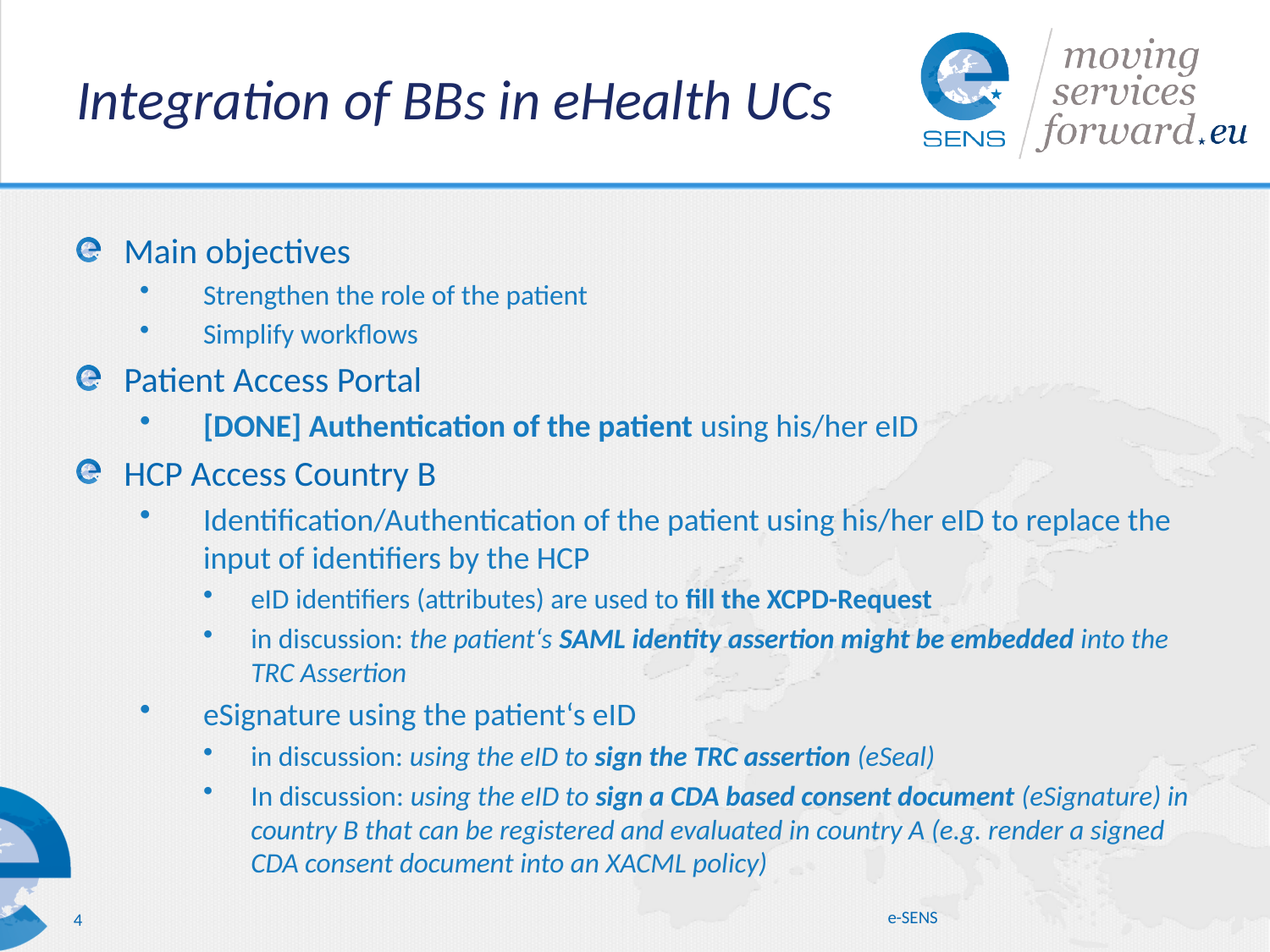

# Integration of BBs in eHealth UCs
Main objectives
Strengthen the role of the patient
Simplify workflows
Patient Access Portal
[DONE] Authentication of the patient using his/her eID
HCP Access Country B
Identification/Authentication of the patient using his/her eID to replace the input of identifiers by the HCP
eID identifiers (attributes) are used to fill the XCPD-Request
in discussion: the patient‘s SAML identity assertion might be embedded into the TRC Assertion
eSignature using the patient‘s eID
in discussion: using the eID to sign the TRC assertion (eSeal)
In discussion: using the eID to sign a CDA based consent document (eSignature) in country B that can be registered and evaluated in country A (e.g. render a signed CDA consent document into an XACML policy)

e-SENS
4